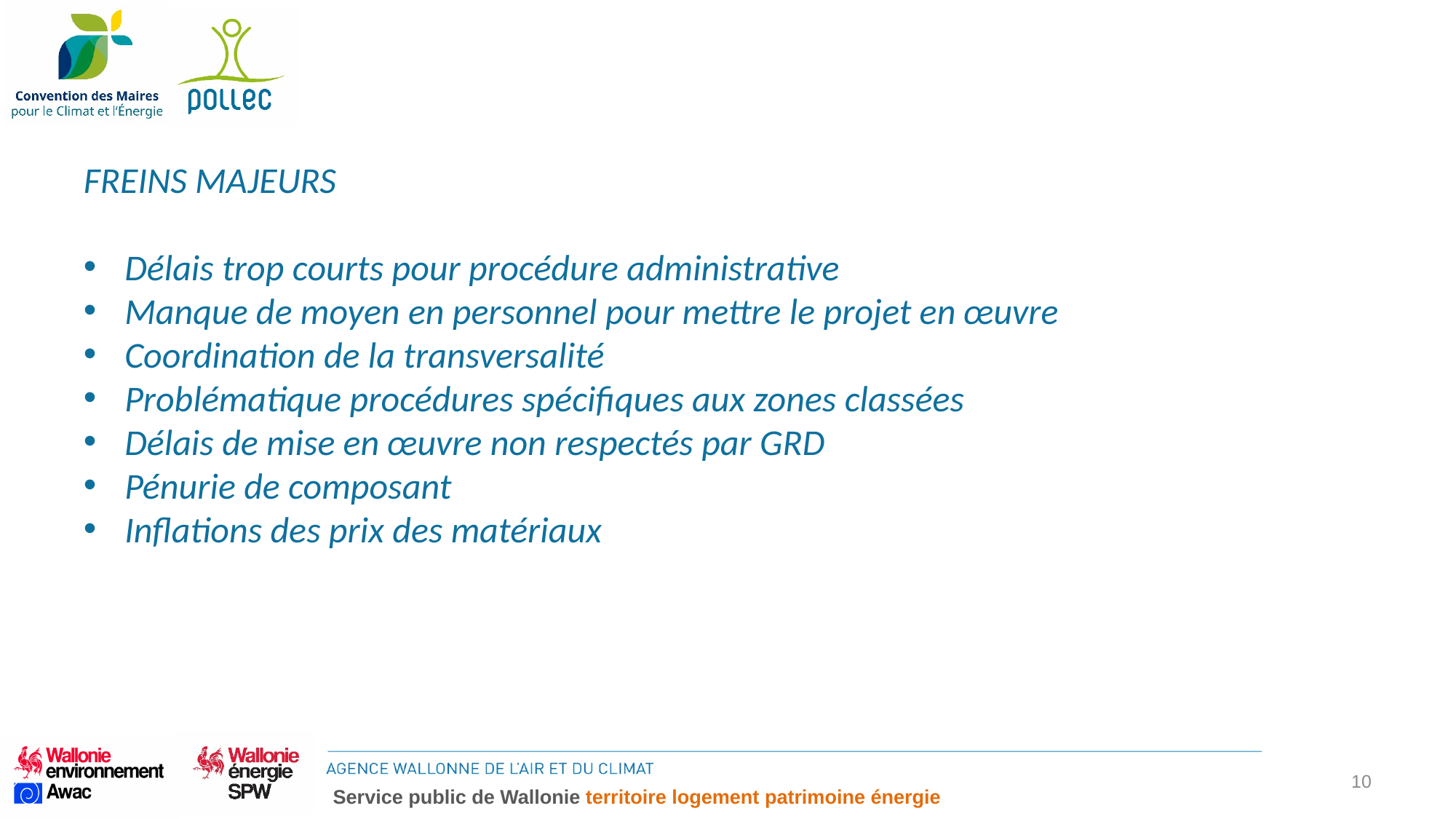

FREINS MAJEURS

Délais trop courts pour procédure administrative
Manque de moyen en personnel pour mettre le projet en œuvre
Coordination de la transversalité
Problématique procédures spécifiques aux zones classées
Délais de mise en œuvre non respectés par GRD
Pénurie de composant
Inflations des prix des matériaux

10